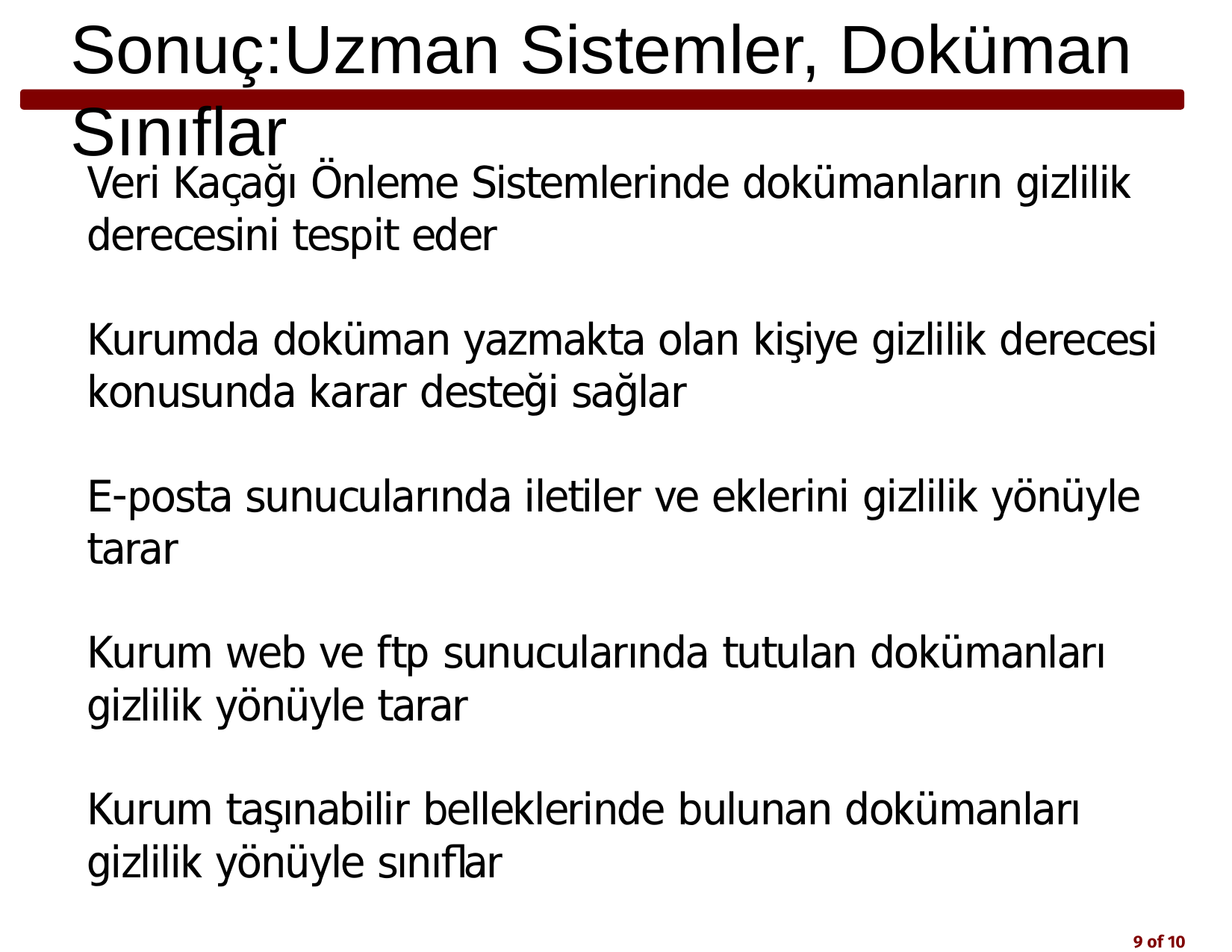

Sonuç:Uzman Sistemler, Doküman Sınıflar
Veri Kaçağı Önleme Sistemlerinde dokümanların gizlilik derecesini tespit eder

Kurumda doküman yazmakta olan kişiye gizlilik derecesi konusunda karar desteği sağlar

E-posta sunucularında iletiler ve eklerini gizlilik yönüyle tarar

Kurum web ve ftp sunucularında tutulan dokümanları gizlilik yönüyle tarar

Kurum taşınabilir belleklerinde bulunan dokümanları gizlilik yönüyle sınıflar